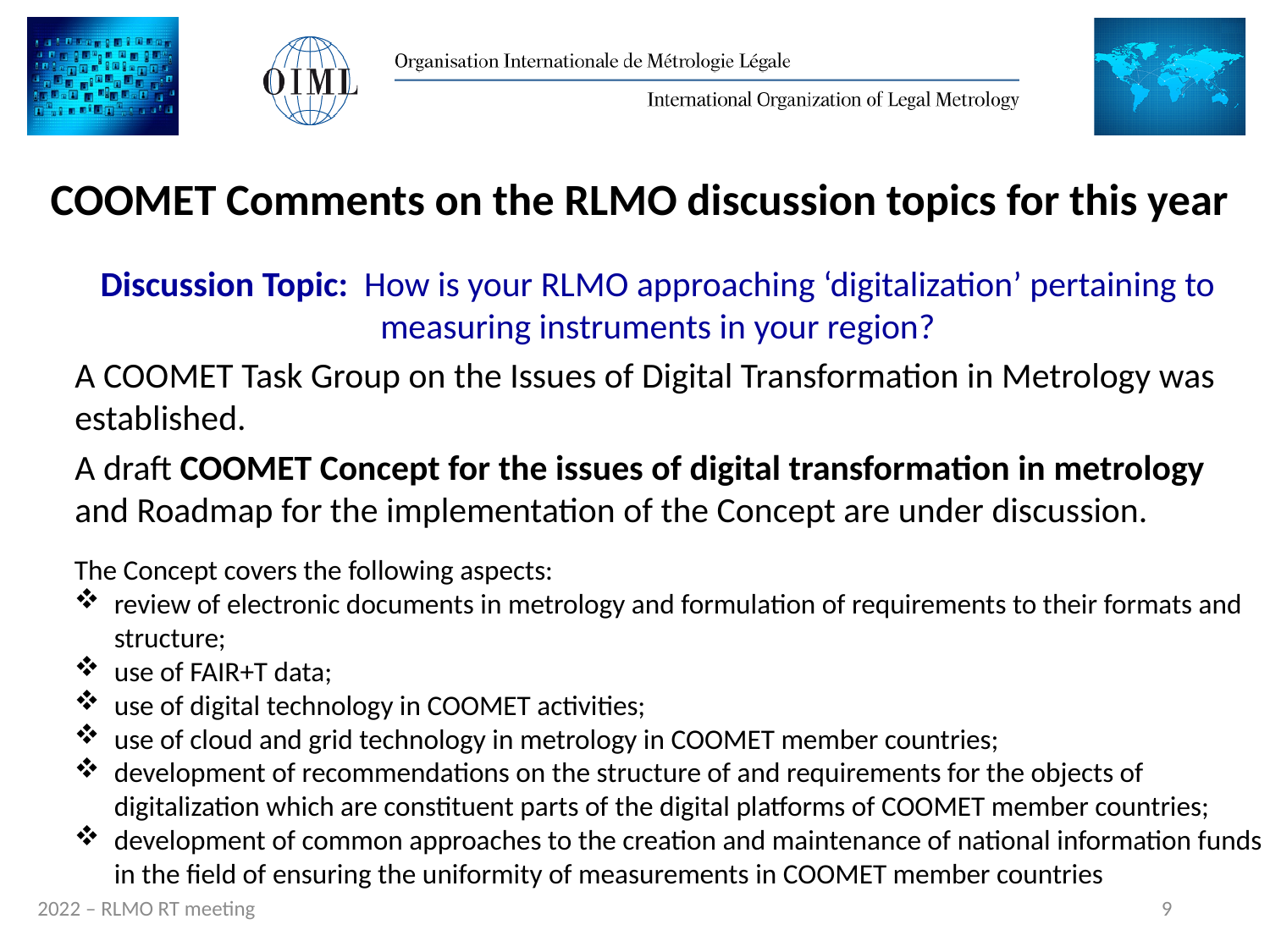

# COOMET Comments on the RLMO discussion topics for this year
Discussion Topic:  How is your RLMO approaching ‘digitalization’ pertaining to measuring instruments in your region?
A COOMET Task Group on the Issues of Digital Transformation in Metrology was established.
A draft COOMET Concept for the issues of digital transformation in metrology and Roadmap for the implementation of the Concept are under discussion.

The Concept covers the following aspects:
review of electronic documents in metrology and formulation of requirements to their formats and structure;
use of FAIR+T data;
use of digital technology in COOMET activities;
use of cloud and grid technology in metrology in COOMET member countries;
development of recommendations on the structure of and requirements for the objects of digitalization which are constituent parts of the digital platforms of COOMET member countries;
development of common approaches to the creation and maintenance of national information funds in the field of ensuring the uniformity of measurements in COOMET member countries

9
Work has commenced under COOMET project 850/DE/21 “Development of a harmonized approach to use digital calibration certificates in COOMET member countries”.